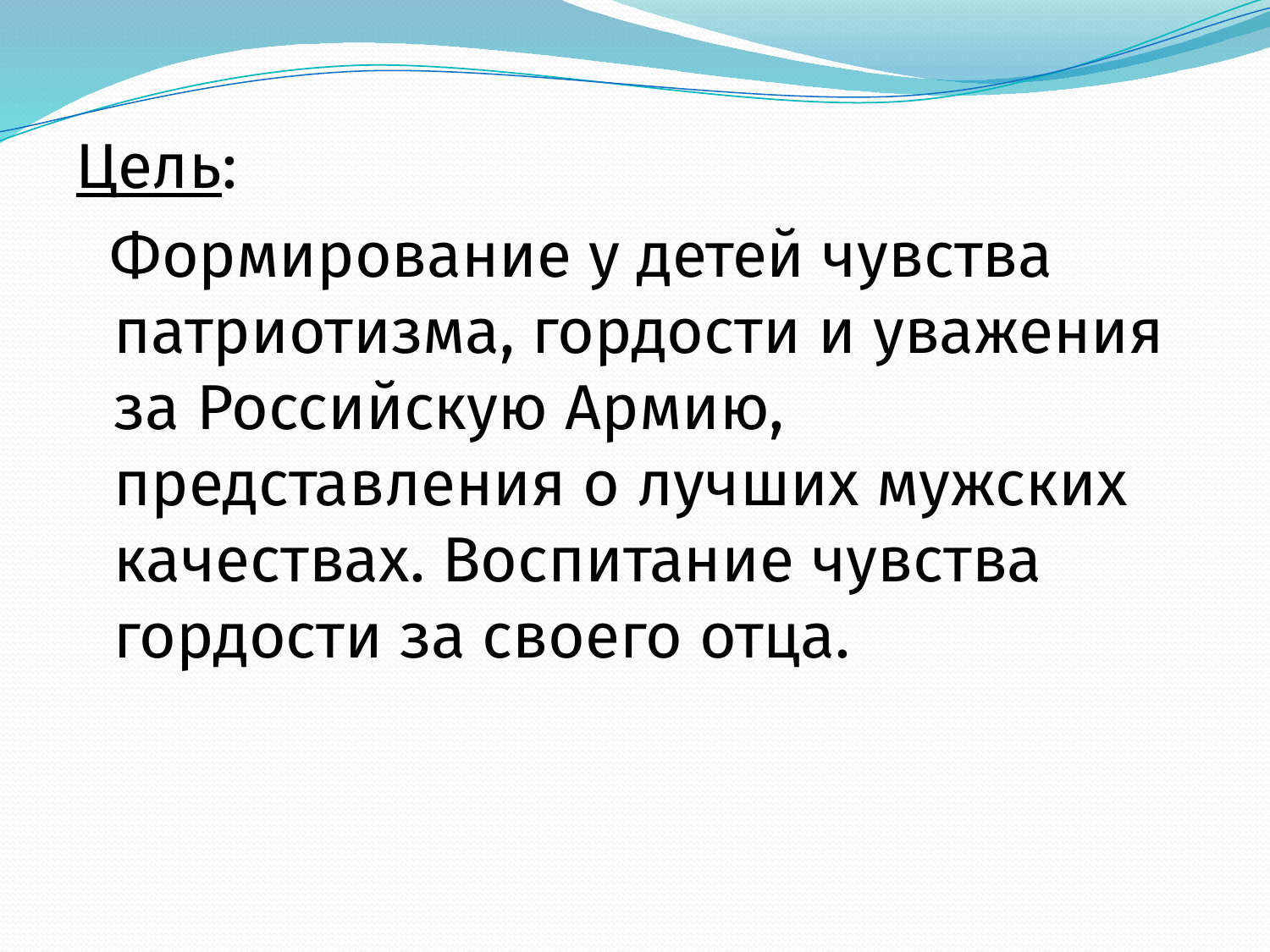

#
Цель:
  Формирование у детей чувства патриотизма, гордости и уважения за Российскую Армию, представления о лучших мужских качествах. Воспитание чувства гордости за своего отца.